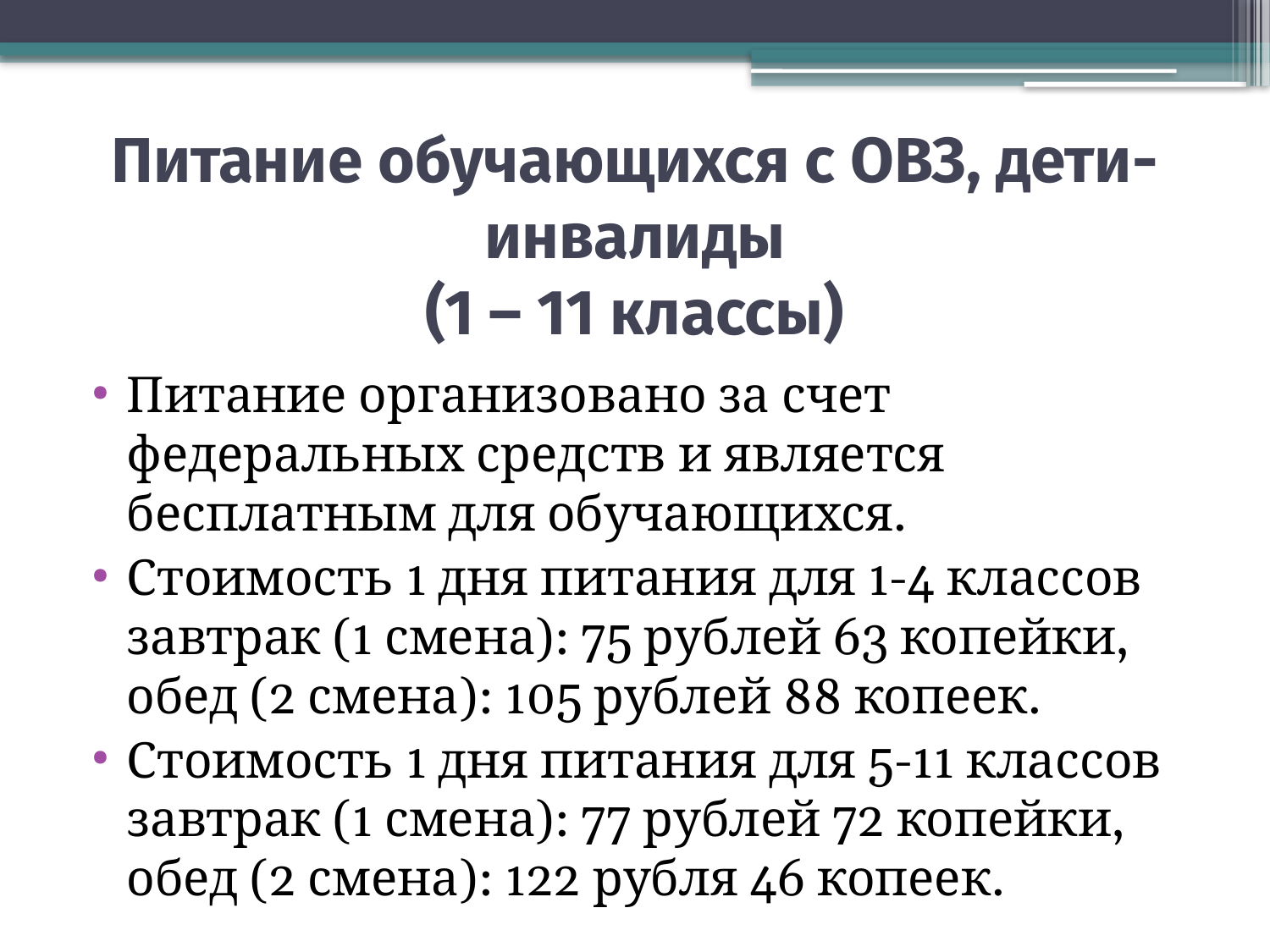

# Питание обучающихся с ОВЗ, дети-инвалиды (1 – 11 классы)
Питание организовано за счет федеральных средств и является бесплатным для обучающихся.
Стоимость 1 дня питания для 1-4 классов завтрак (1 смена): 75 рублей 63 копейки, обед (2 смена): 105 рублей 88 копеек.
Стоимость 1 дня питания для 5-11 классов завтрак (1 смена): 77 рублей 72 копейки, обед (2 смена): 122 рубля 46 копеек.